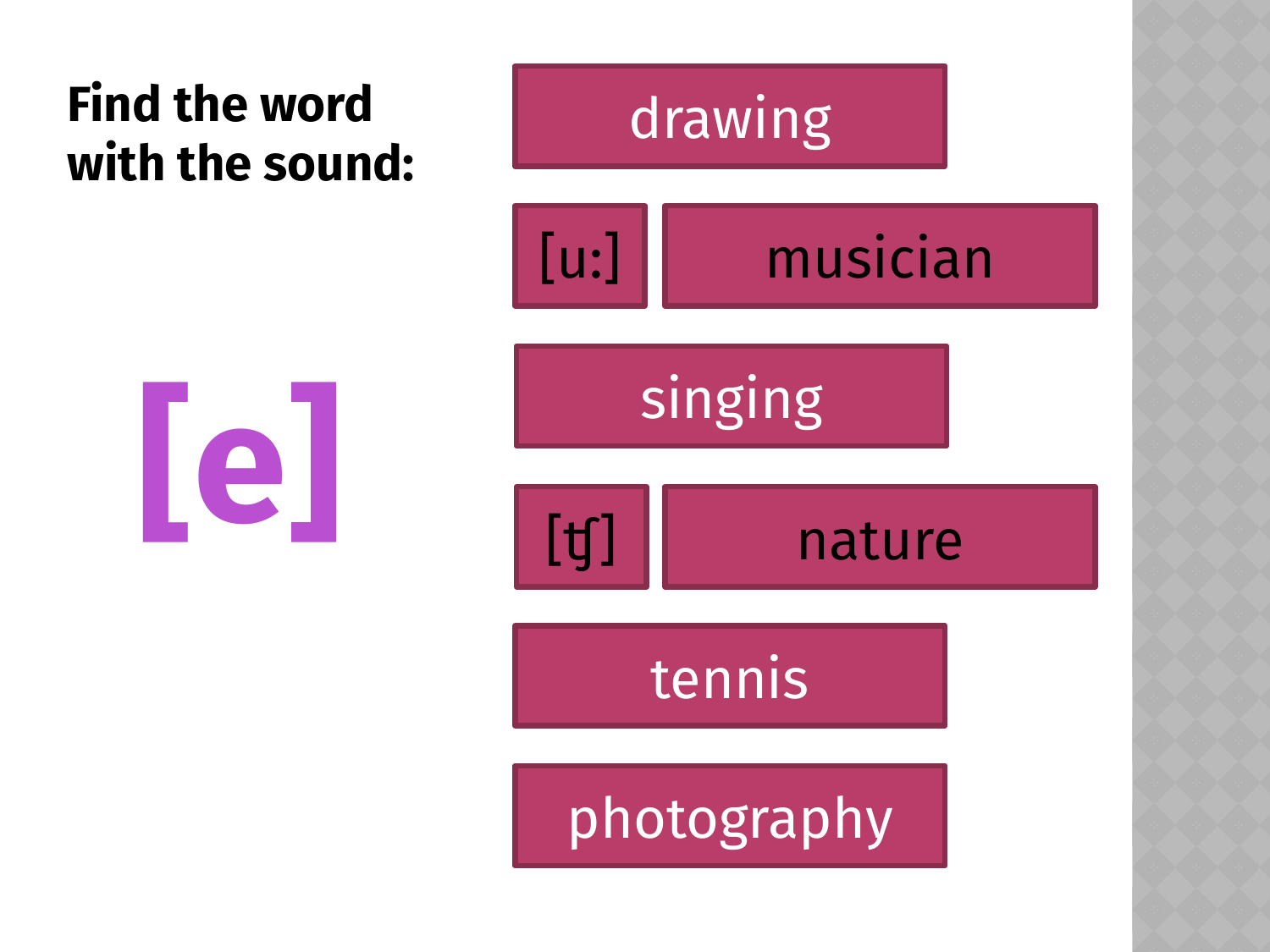

Find the word with the sound:
drawing
[u:]
musician
singing
[e]
[ʧ]
nature
tennis
photography